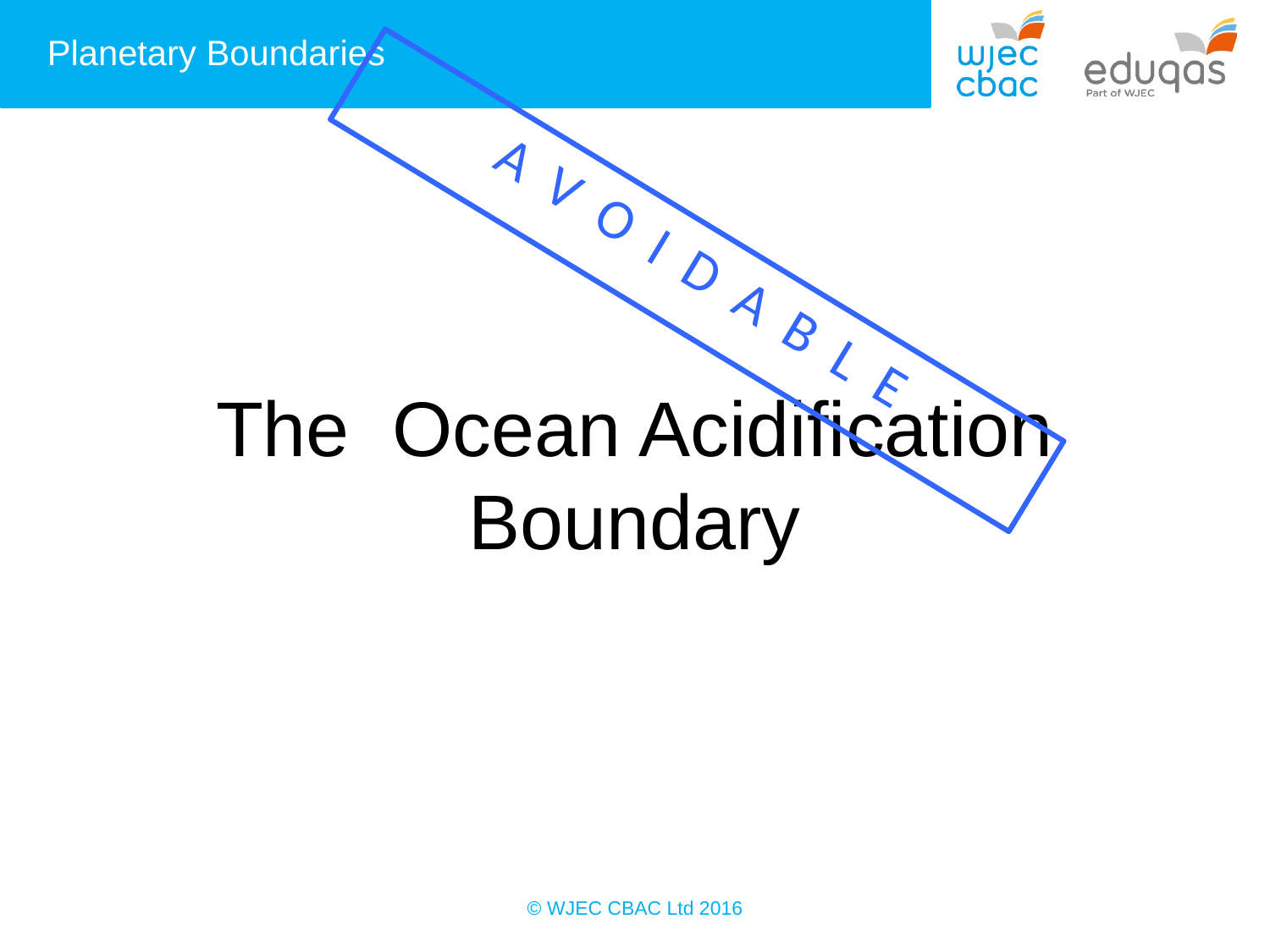

A  V  O  I  D  A  B  L  E
# The  Ocean Acidification Boundary
© WJEC CBAC Ltd 2016